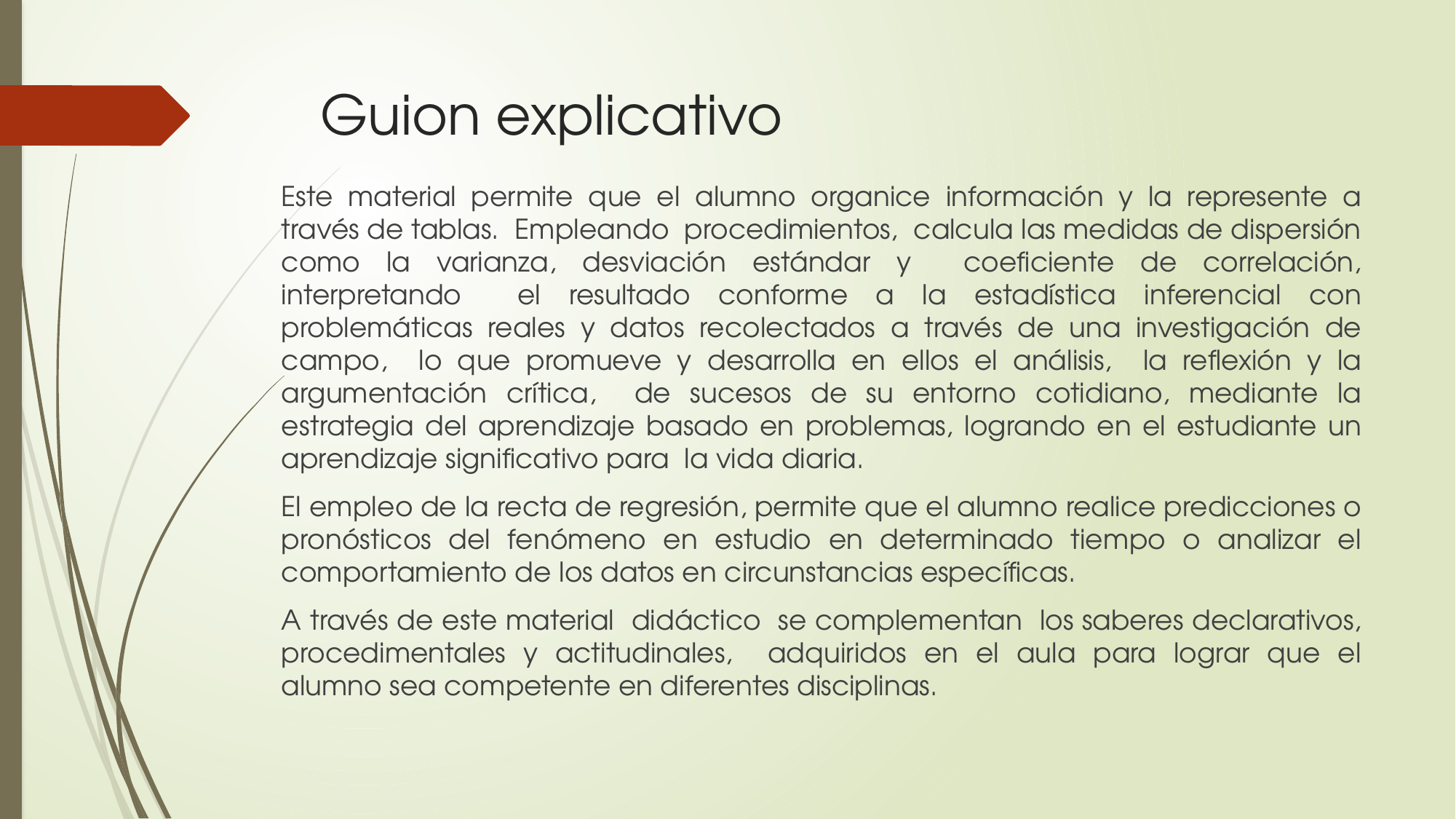

# Guion explicativo
Este material permite que el alumno organice información y la represente a través de tablas.  Empleando  procedimientos,  calcula las medidas de dispersión como la varianza, desviación estándar y  coeficiente de correlación, interpretando  el resultado conforme a la estadística inferencial con problemáticas reales y datos recolectados a través de una investigación de campo,  lo que promueve y desarrolla en ellos el análisis,  la reflexión y la argumentación crítica,  de sucesos de su entorno cotidiano, mediante la estrategia del aprendizaje basado en problemas, logrando en el estudiante un aprendizaje significativo para  la vida diaria.
El empleo de la recta de regresión, permite que el alumno realice predicciones o pronósticos del fenómeno en estudio en determinado tiempo o analizar el comportamiento de los datos en circunstancias específicas.
A través de este material  didáctico  se complementan  los saberes declarativos, procedimentales y actitudinales,  adquiridos en el aula para lograr que el alumno sea competente en diferentes disciplinas.